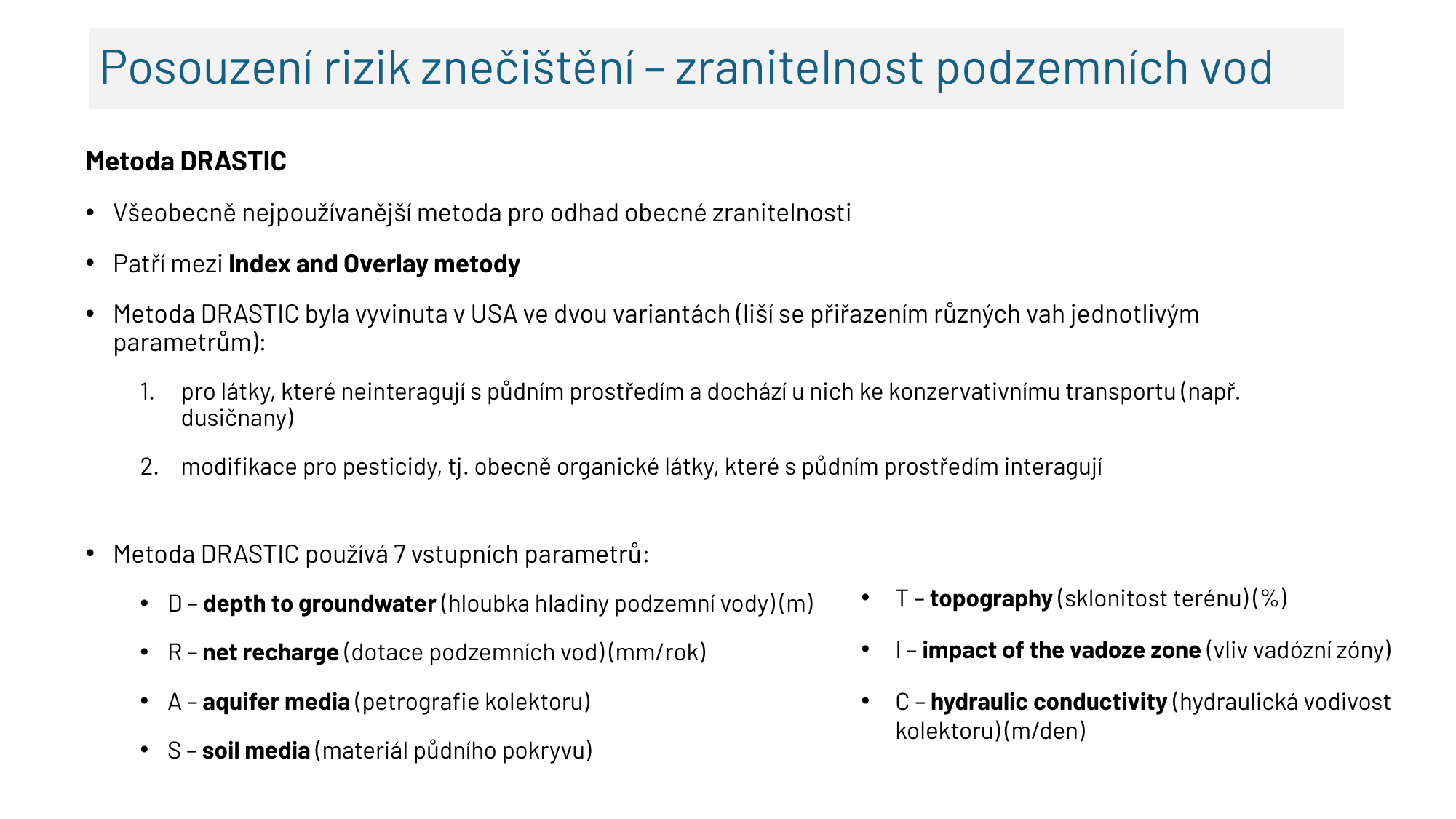

# Posouzení rizik znečištění – zranitelnost podzemních vod
Metoda DRASTIC
Všeobecně nejpoužívanější metoda pro odhad obecné zranitelnosti
Patří mezi Index and Overlay metody
Metoda DRASTIC byla vyvinuta v USA ve dvou variantách (liší se přiřazením různých vah jednotlivým parametrům):
pro látky, které neinteragují s půdním prostředím a dochází u nich ke konzervativnímu transportu (např. dusičnany)
modifikace pro pesticidy, tj. obecně organické látky, které s půdním prostředím interagují

Metoda DRASTIC používá 7 vstupních parametrů:
D – depth to groundwater (hloubka hladiny podzemní vody) (m)
R – net recharge (dotace podzemních vod) (mm/rok)
A – aquifer media (petrografie kolektoru)
S – soil media (materiál půdního pokryvu)
T – topography (sklonitost terénu) (%)
I – impact of the vadoze zone (vliv vadózní zóny)
C – hydraulic conductivity (hydraulická vodivost kolektoru) (m/den)